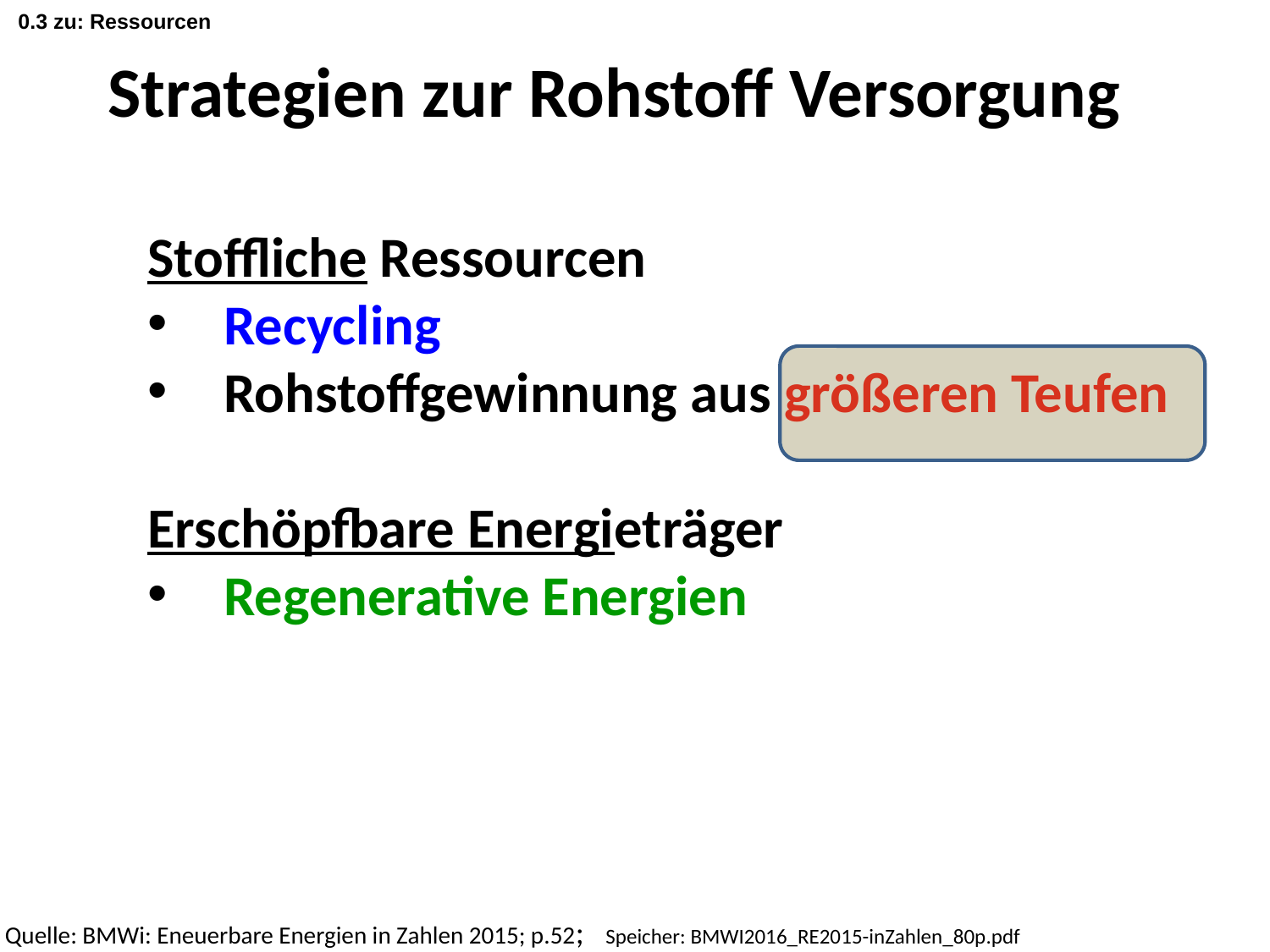

0.3 zu: Ressourcen
Strategien zur Rohstoff Versorgung
Stoffliche Ressourcen
 Recycling
 Rohstoffgewinnung aus größeren Teufen

Erschöpfbare Energieträger
 Regenerative Energien

Quelle: BMWi: Eneuerbare Energien in Zahlen 2015; p.52;   Speicher: BMWI2016_RE2015-inZahlen_80p.pdf